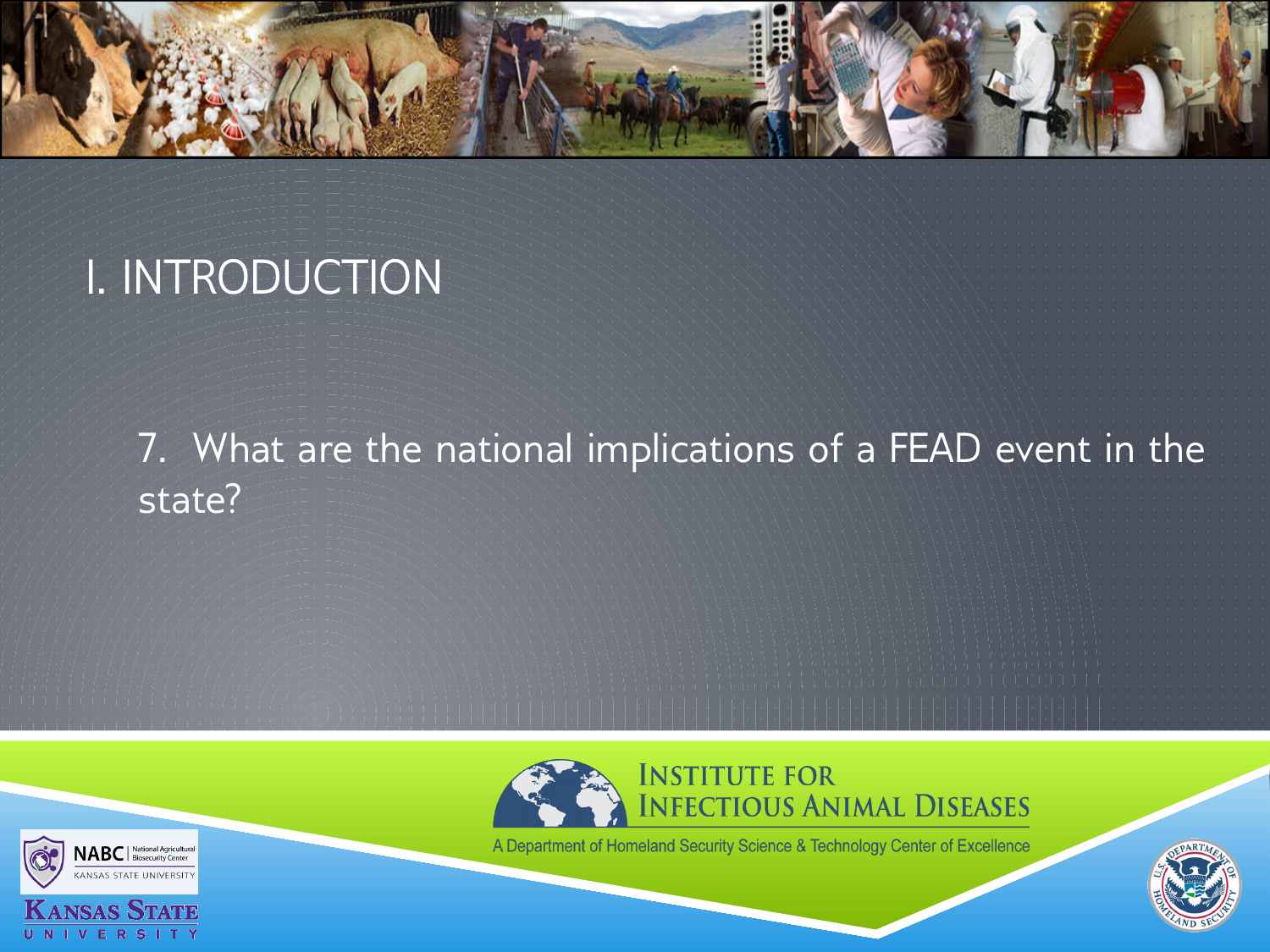

# I. Introduction
7.  What are the national implications of a FEAD event in the state?